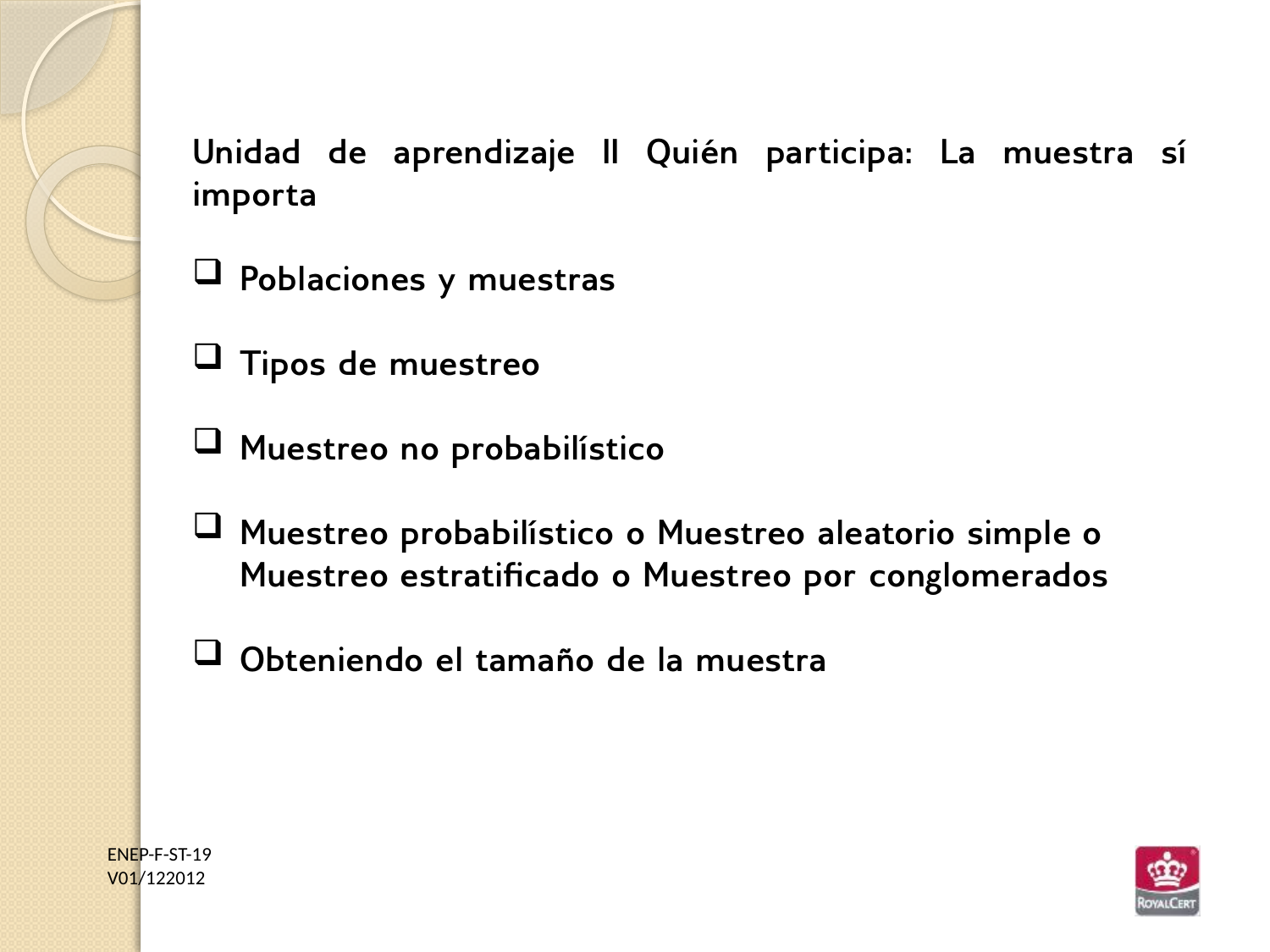

Unidad de aprendizaje II Quién participa: La muestra sí importa

Poblaciones y muestras

Tipos de muestreo

Muestreo no probabilístico

Muestreo probabilístico o Muestreo aleatorio simple o Muestreo estratificado o Muestreo por conglomerados

Obteniendo el tamaño de la muestra